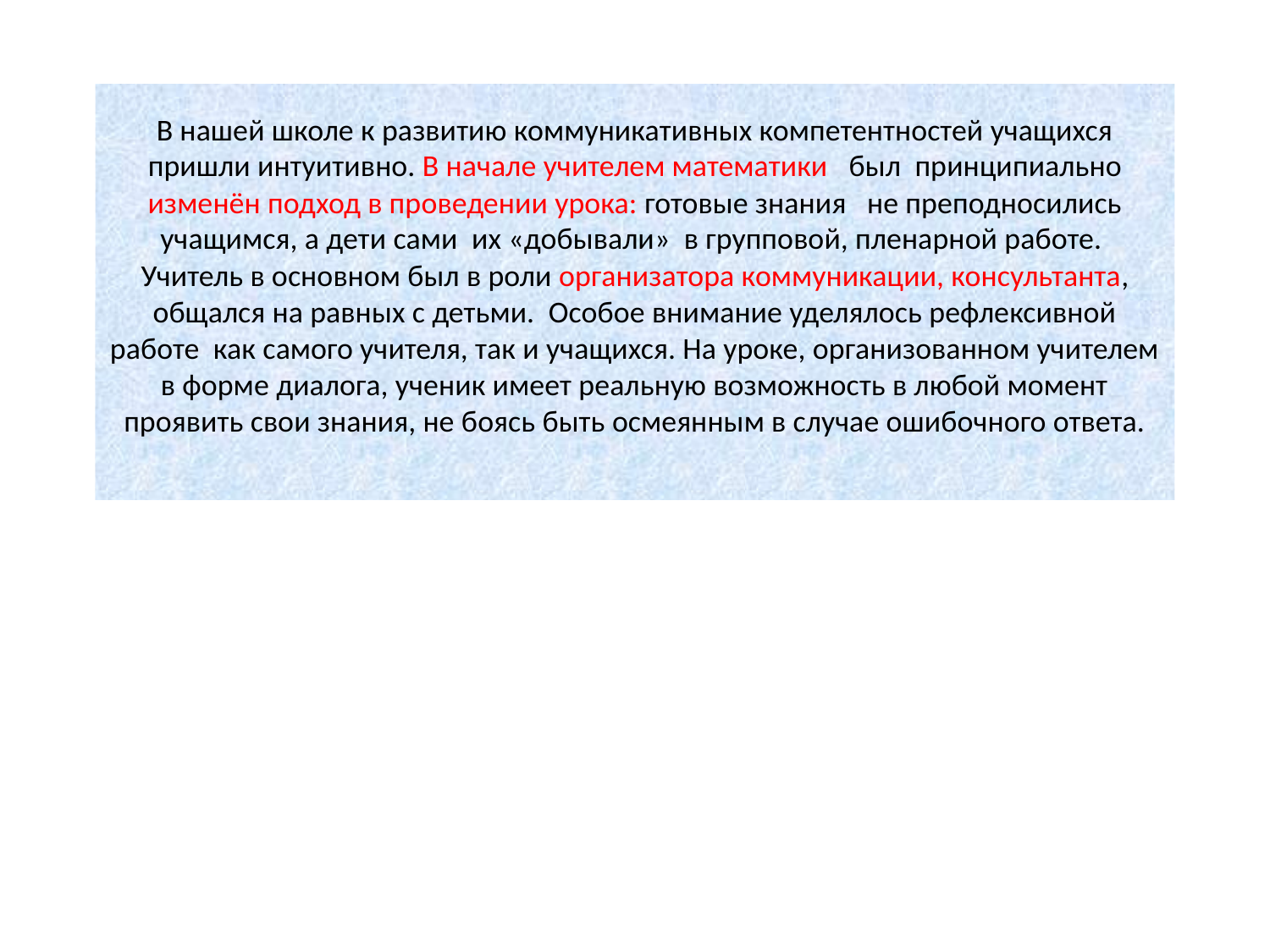

# В нашей школе к развитию коммуникативных компетентностей учащихся пришли интуитивно. В начале учителем математики   был  принципиально изменён подход в проведении урока: готовые знания   не преподносились учащимся, а дети сами  их «добывали»  в групповой, пленарной работе.  Учитель в основном был в роли организатора коммуникации, консультанта, общался на равных с детьми.  Особое внимание уделялось рефлексивной работе  как самого учителя, так и учащихся. На уроке, организованном учителем в форме диалога, ученик имеет реальную возможность в любой момент проявить свои знания, не боясь быть осмеянным в случае ошибочного ответа.